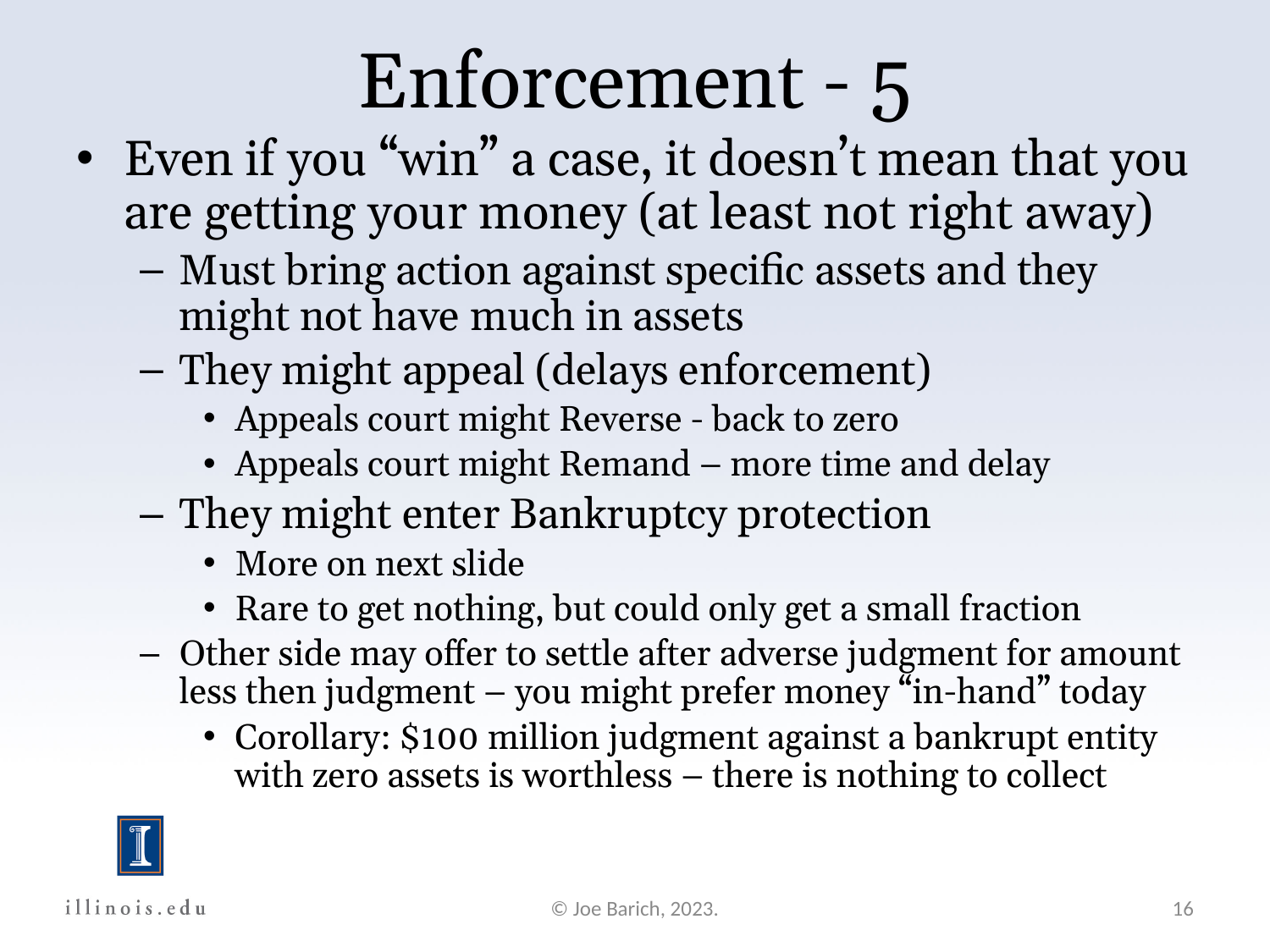

Enforcement - 5
Even if you “win” a case, it doesn’t mean that you are getting your money (at least not right away)
Must bring action against specific assets and they might not have much in assets
They might appeal (delays enforcement)
Appeals court might Reverse - back to zero
Appeals court might Remand – more time and delay
They might enter Bankruptcy protection
More on next slide
Rare to get nothing, but could only get a small fraction
Other side may offer to settle after adverse judgment for amount less then judgment – you might prefer money “in-hand” today
Corollary: $100 million judgment against a bankrupt entity with zero assets is worthless – there is nothing to collect
© Joe Barich, 2023.
16